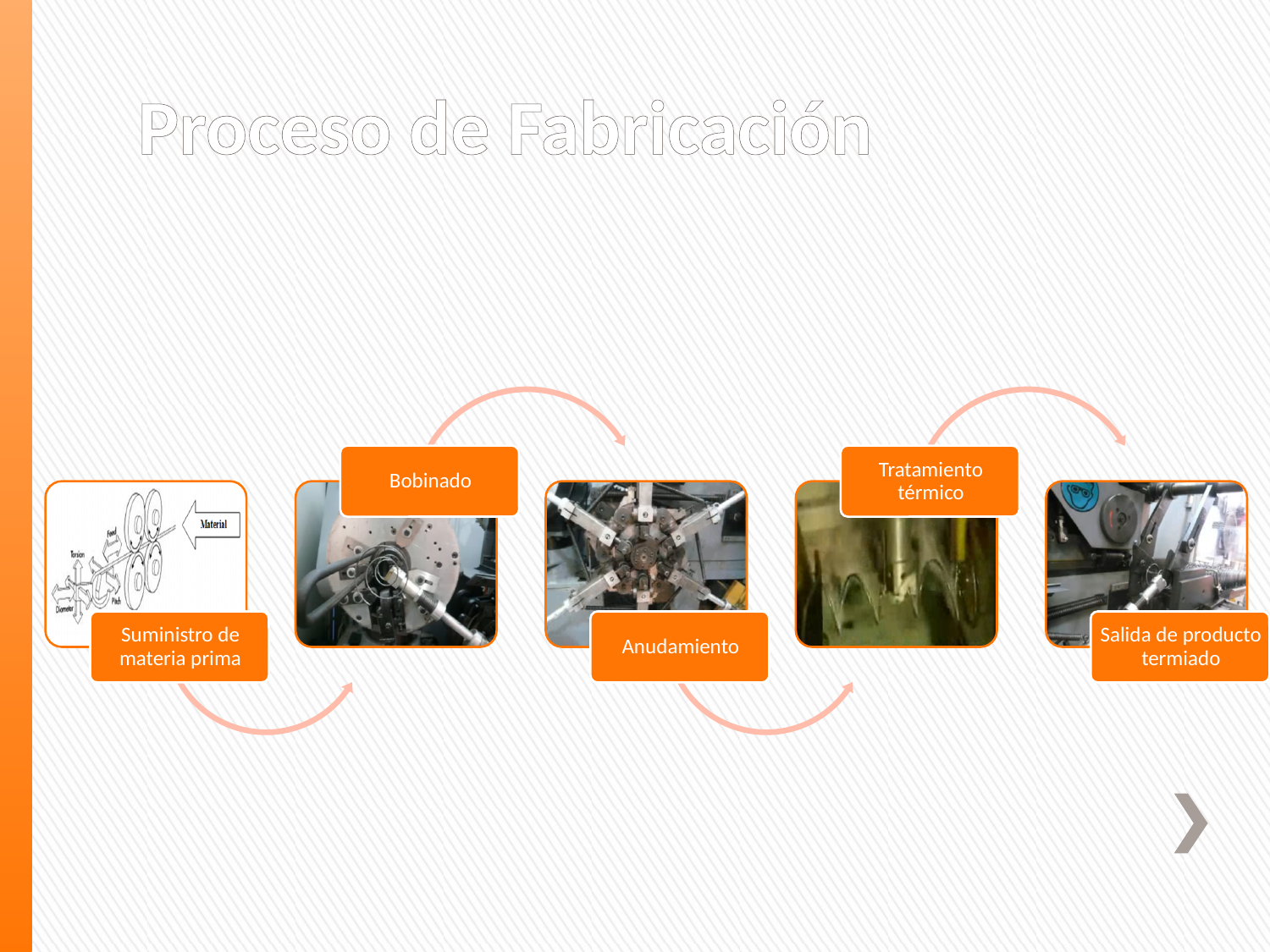

# Proceso de Fabricación
Suministro de materia prima
Bobinado
Anudamiento
Tratamiento térmico
Salida de producto termiado